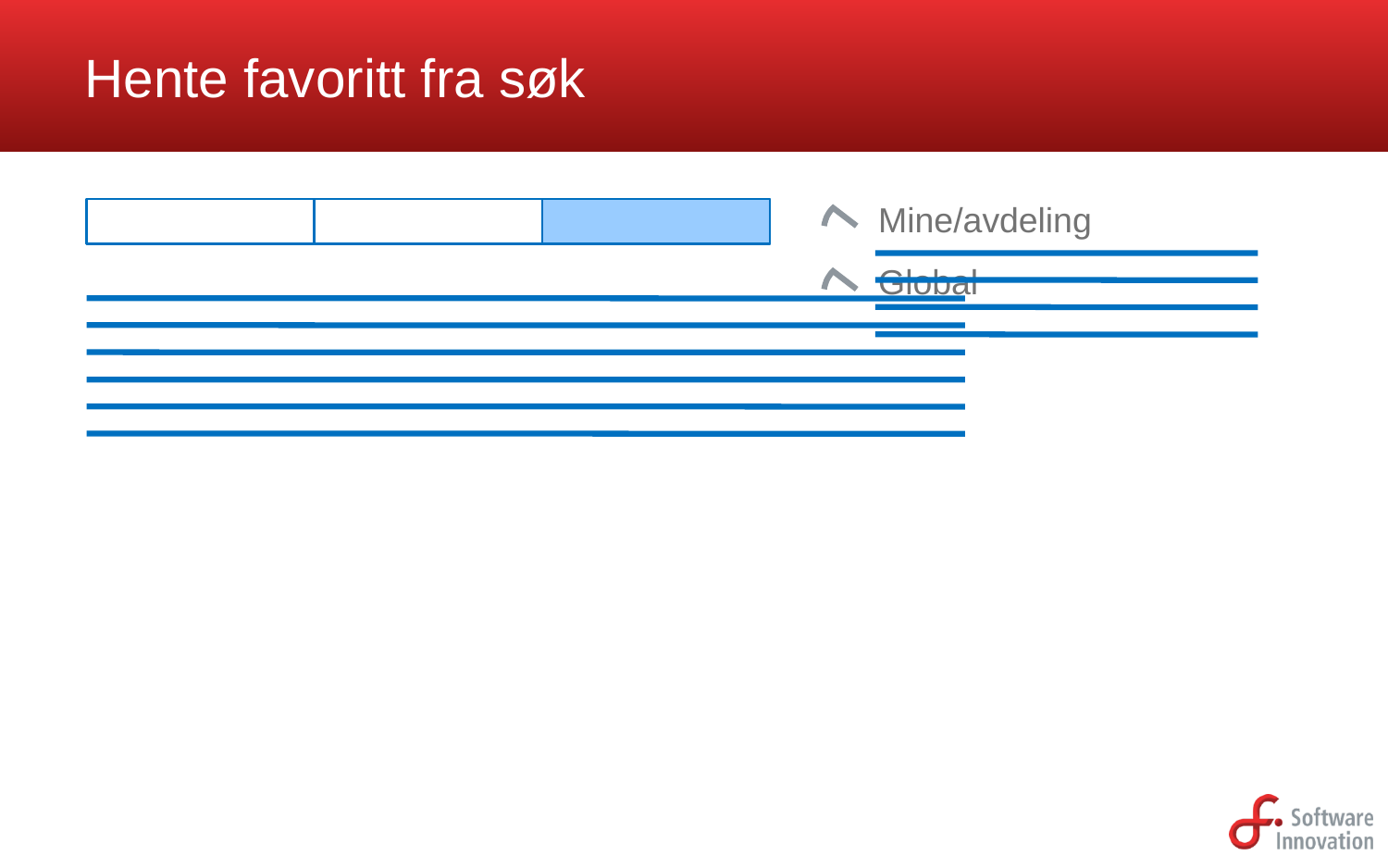

# Hente favoritt fra søk
Mine/avdeling
Global